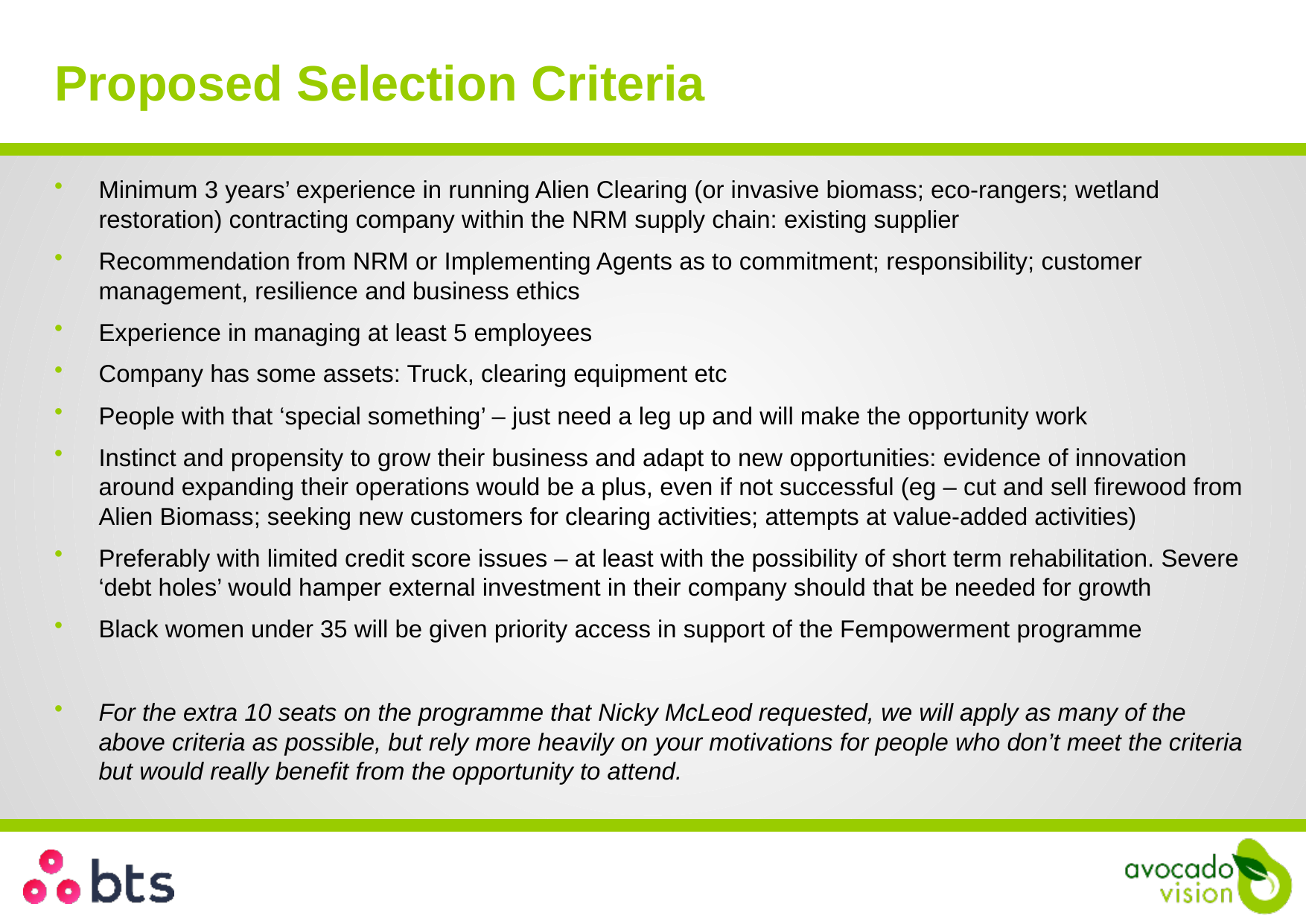

# Proposed Selection Criteria
Minimum 3 years’ experience in running Alien Clearing (or invasive biomass; eco-rangers; wetland restoration) contracting company within the NRM supply chain: existing supplier
Recommendation from NRM or Implementing Agents as to commitment; responsibility; customer management, resilience and business ethics
Experience in managing at least 5 employees
Company has some assets: Truck, clearing equipment etc
People with that ‘special something’ – just need a leg up and will make the opportunity work
Instinct and propensity to grow their business and adapt to new opportunities: evidence of innovation around expanding their operations would be a plus, even if not successful (eg – cut and sell firewood from Alien Biomass; seeking new customers for clearing activities; attempts at value-added activities)
Preferably with limited credit score issues – at least with the possibility of short term rehabilitation. Severe ‘debt holes’ would hamper external investment in their company should that be needed for growth
Black women under 35 will be given priority access in support of the Fempowerment programme

For the extra 10 seats on the programme that Nicky McLeod requested, we will apply as many of the above criteria as possible, but rely more heavily on your motivations for people who don’t meet the criteria but would really benefit from the opportunity to attend.